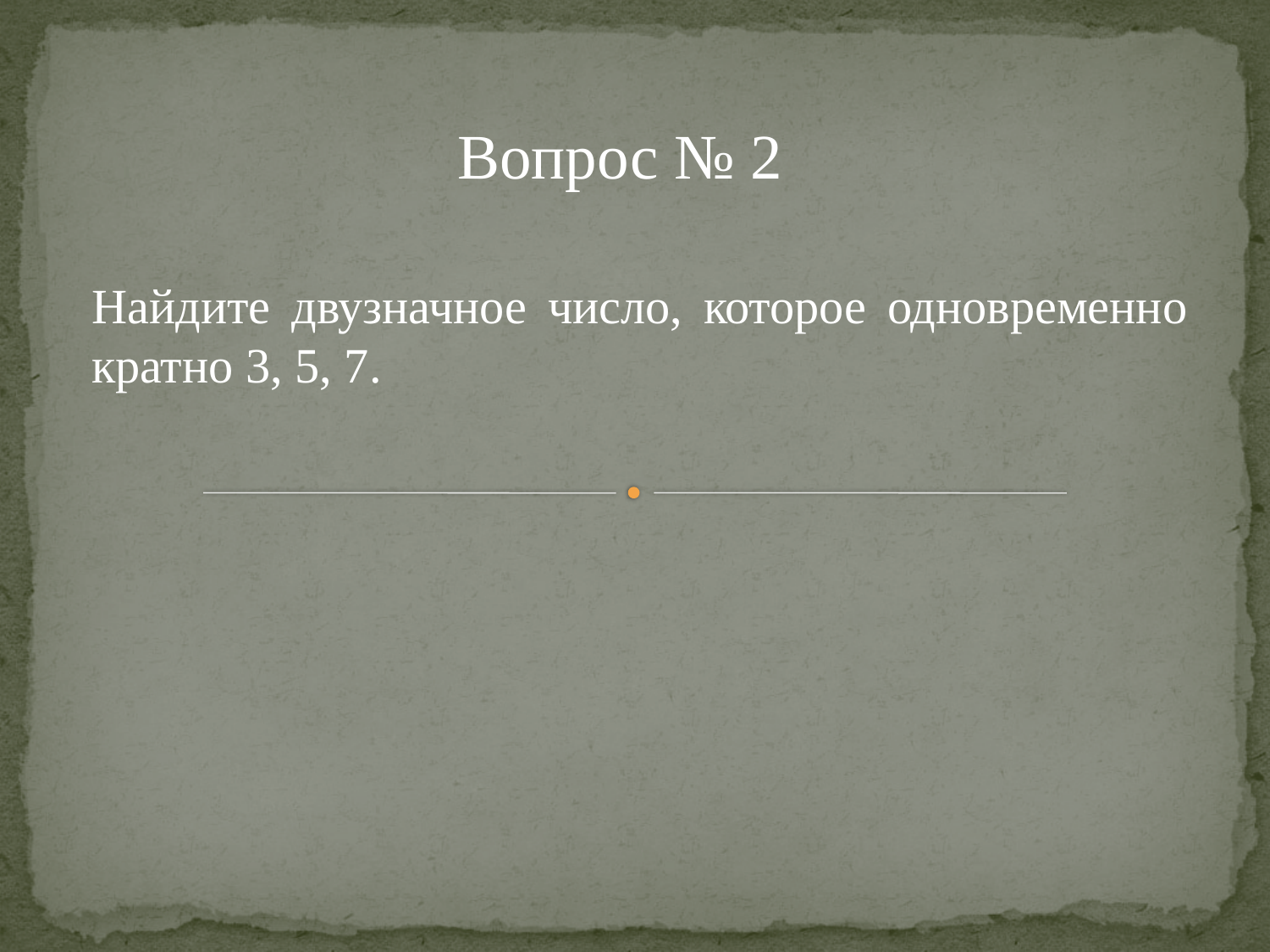

Вопрос № 2
Найдите двузначное число, которое одновременно кратно 3, 5, 7.